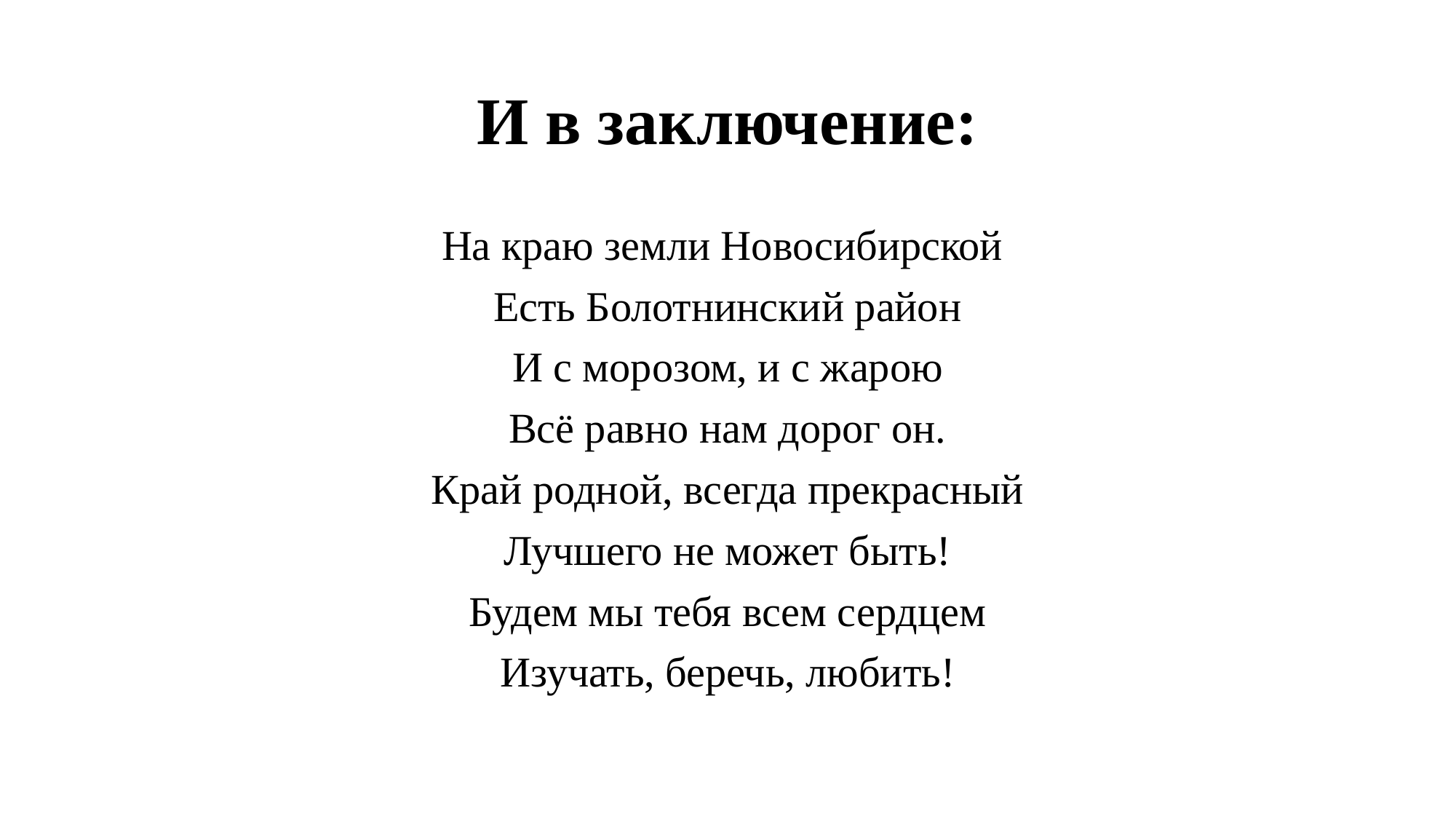

# И в заключение:
На краю земли Новосибирской
Есть Болотнинский район
И с морозом, и с жарою
Всё равно нам дорог он.
Край родной, всегда прекрасный
Лучшего не может быть!
Будем мы тебя всем сердцем
Изучать, беречь, любить!